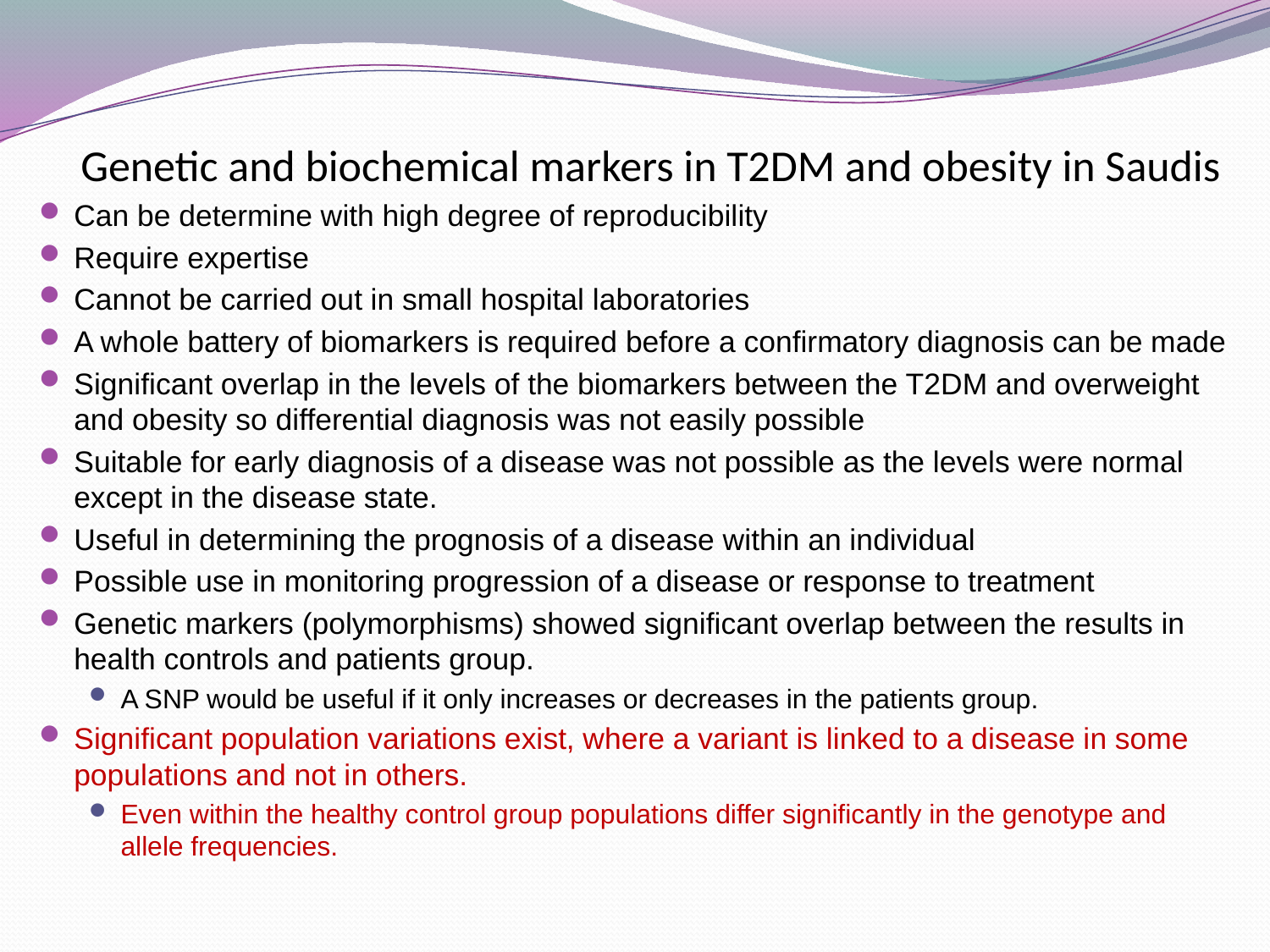

# Genetic and biochemical markers in T2DM and obesity in Saudis
Can be determine with high degree of reproducibility
Require expertise
Cannot be carried out in small hospital laboratories
A whole battery of biomarkers is required before a confirmatory diagnosis can be made
Significant overlap in the levels of the biomarkers between the T2DM and overweight and obesity so differential diagnosis was not easily possible
Suitable for early diagnosis of a disease was not possible as the levels were normal except in the disease state.
Useful in determining the prognosis of a disease within an individual
Possible use in monitoring progression of a disease or response to treatment
Genetic markers (polymorphisms) showed significant overlap between the results in health controls and patients group.
A SNP would be useful if it only increases or decreases in the patients group.
Significant population variations exist, where a variant is linked to a disease in some populations and not in others.
Even within the healthy control group populations differ significantly in the genotype and allele frequencies.